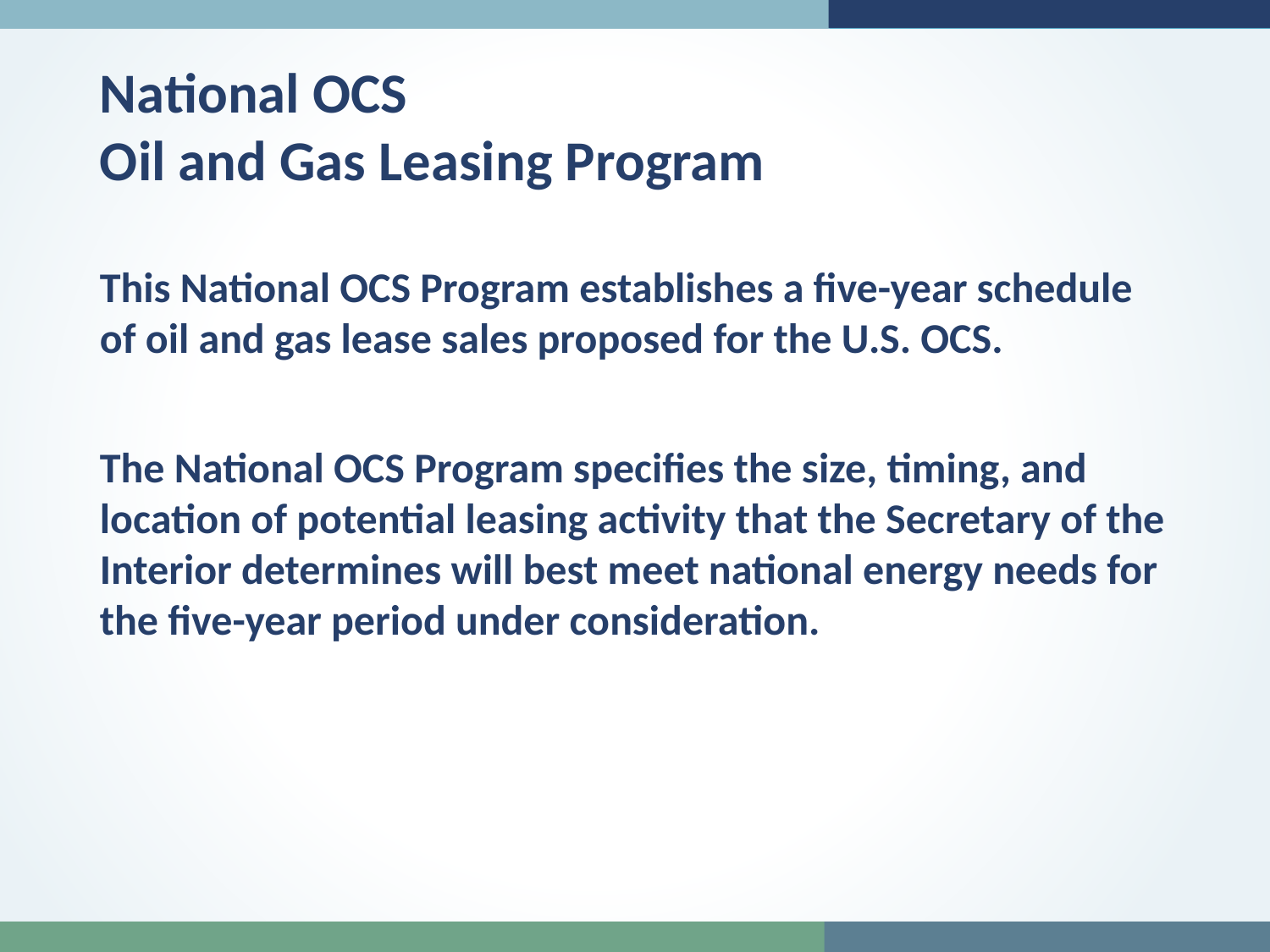

National OCS
Oil and Gas Leasing Program
This National OCS Program establishes a five-year schedule of oil and gas lease sales proposed for the U.S. OCS.

The National OCS Program specifies the size, timing, and location of potential leasing activity that the Secretary of the Interior determines will best meet national energy needs for the five-year period under consideration.